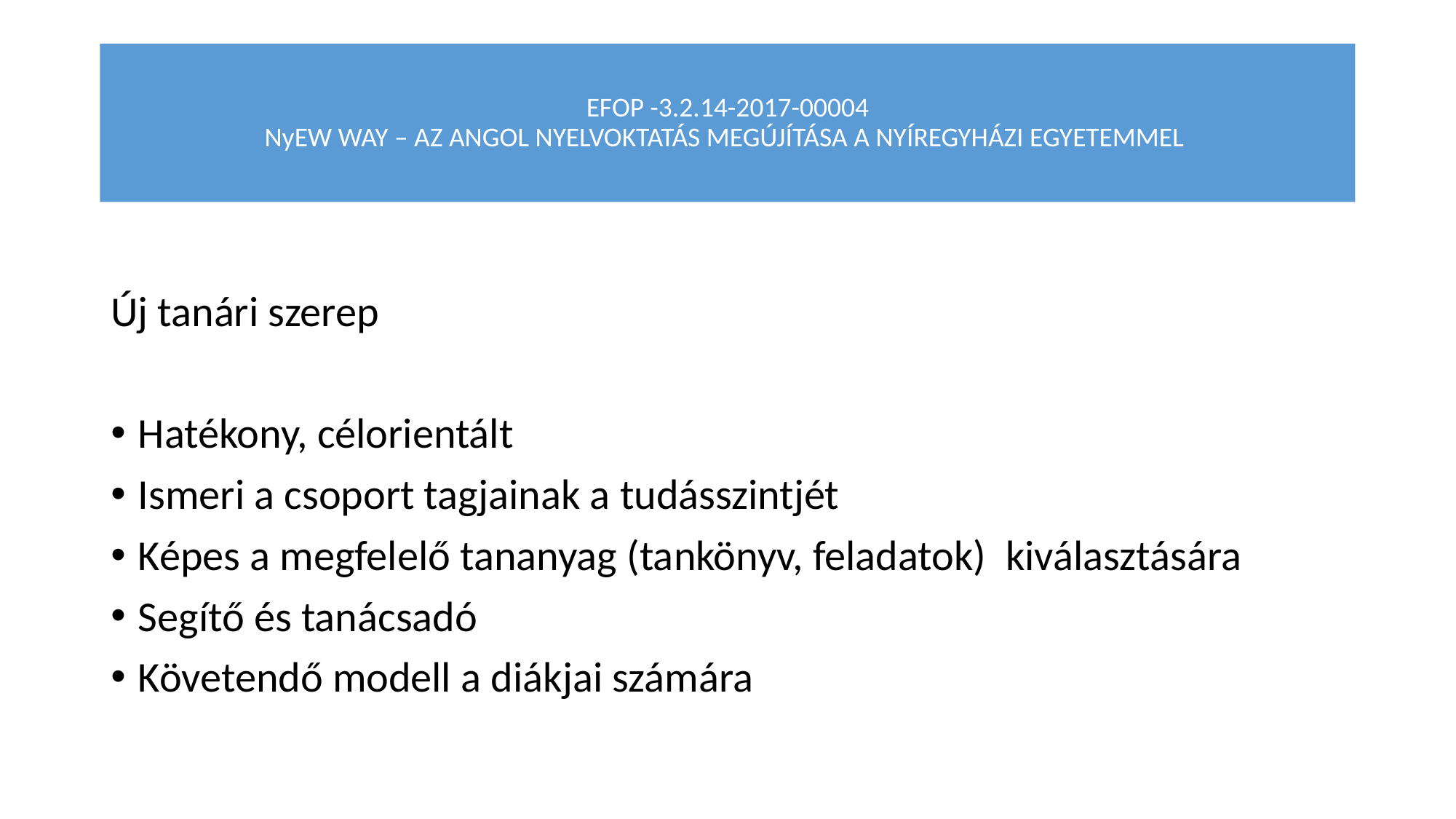

# EFOP -3.2.14-2017-00004 NyEW WAY – AZ ANGOL NYELVOKTATÁS MEGÚJÍTÁSA A NYÍREGYHÁZI EGYETEMMEL

Új tanári szerep

Hatékony, célorientált
Ismeri a csoport tagjainak a tudásszintjét
Képes a megfelelő tananyag (tankönyv, feladatok)  kiválasztására
Segítő és tanácsadó
Követendő modell a diákjai számára